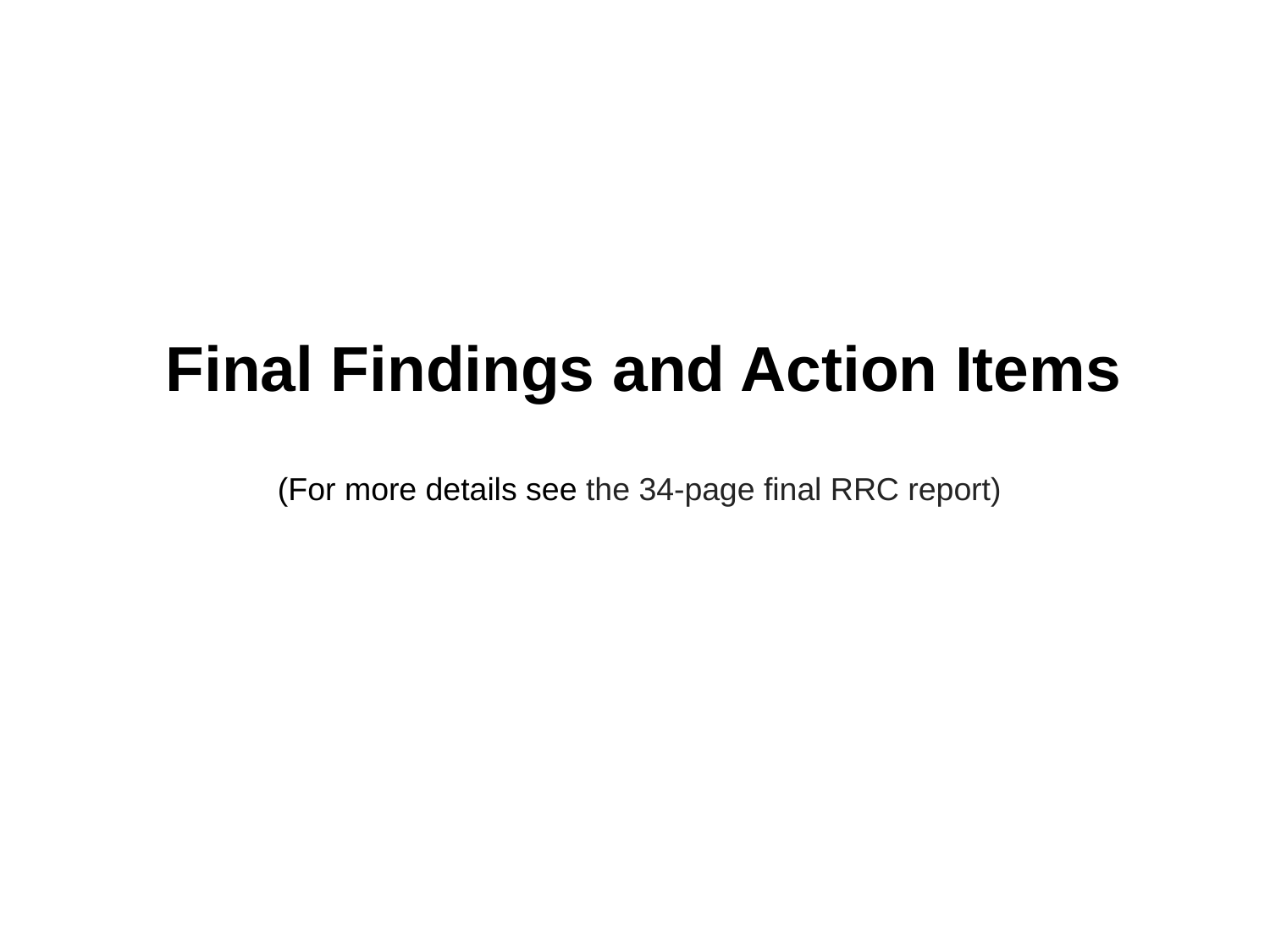

# Final Findings and Action Items (For more details see the 34-page final RRC report)